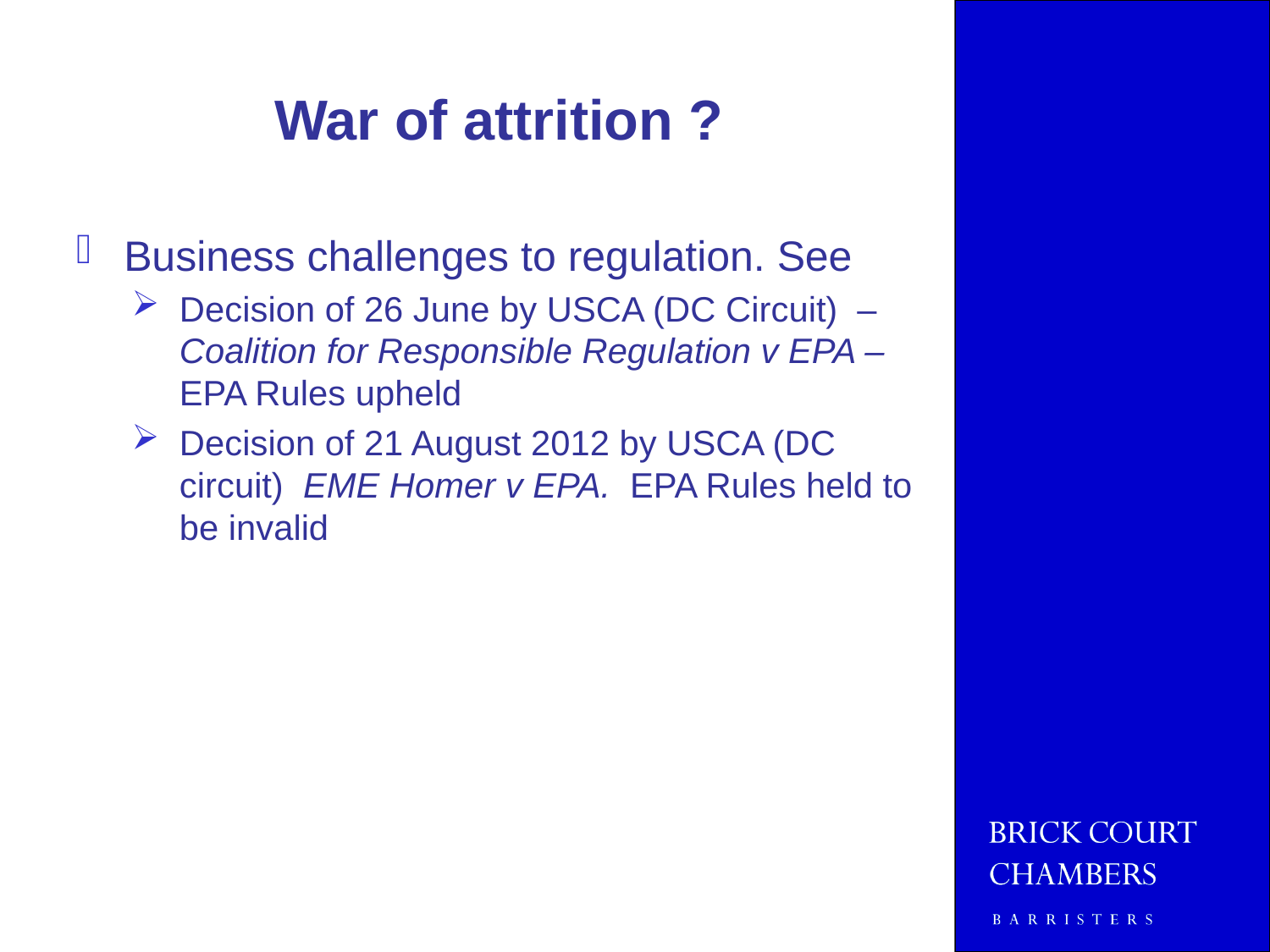

# War of attrition ?
Business challenges to regulation. See
Decision of 26 June by USCA (DC Circuit)  – Coalition for Responsible Regulation v EPA – EPA Rules upheld
Decision of 21 August 2012 by USCA (DC circuit)  EME Homer v EPA.  EPA Rules held to be invalid